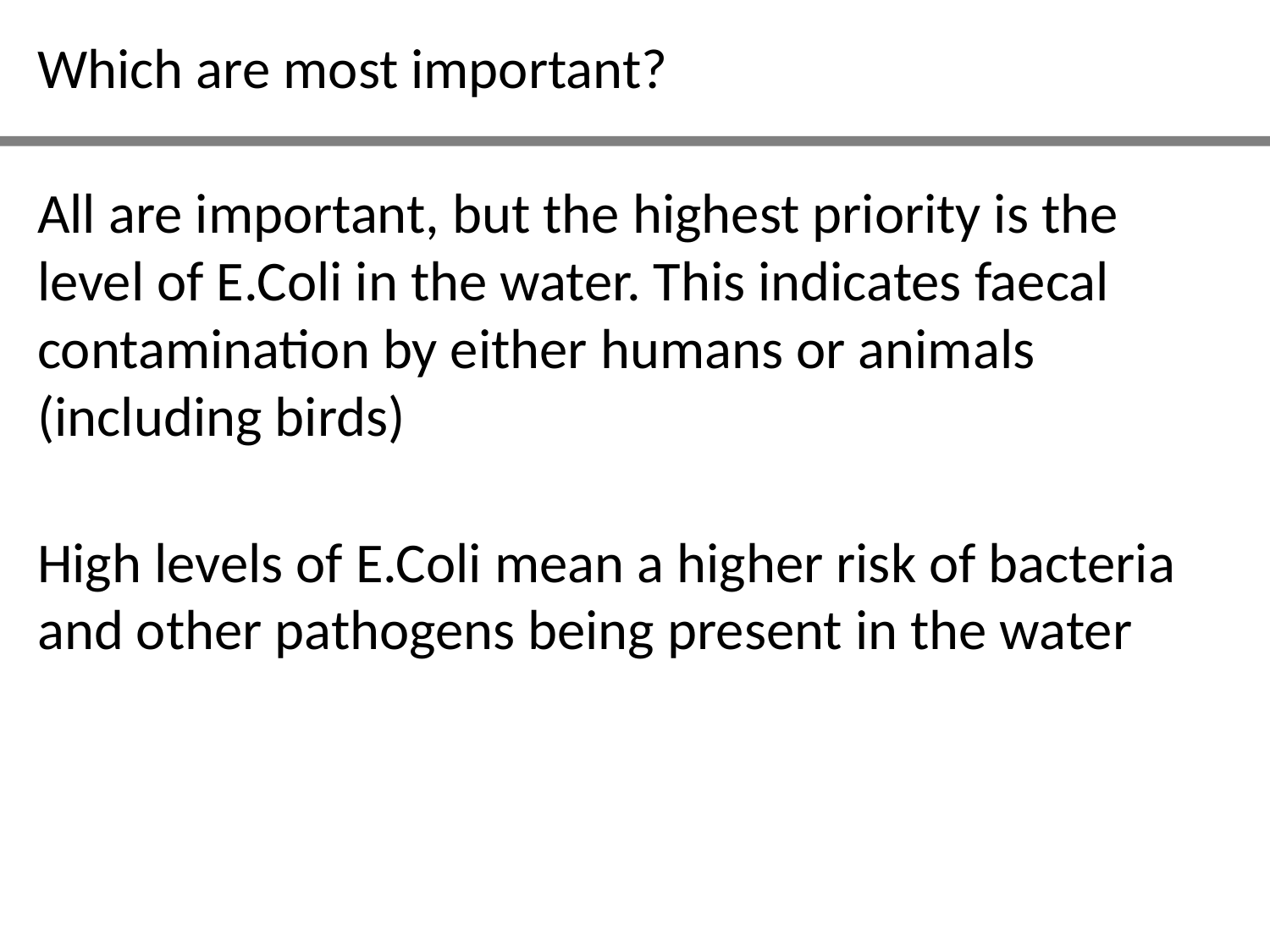

Which are most important?
All are important, but the highest priority is the level of E.Coli in the water. This indicates faecal contamination by either humans or animals (including birds)
High levels of E.Coli mean a higher risk of bacteria and other pathogens being present in the water